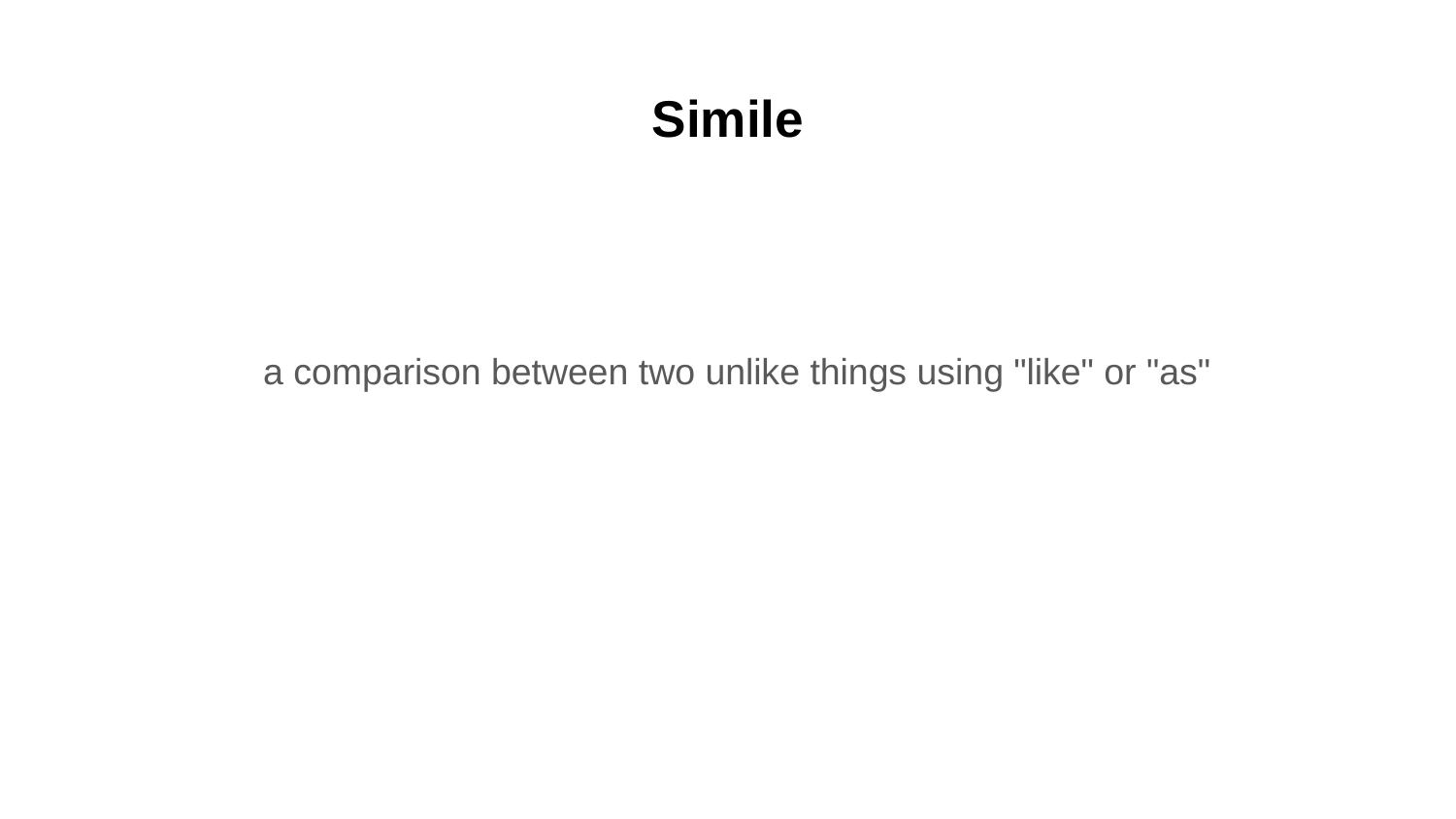

# Simile

a comparison between two unlike things using "like" or "as"